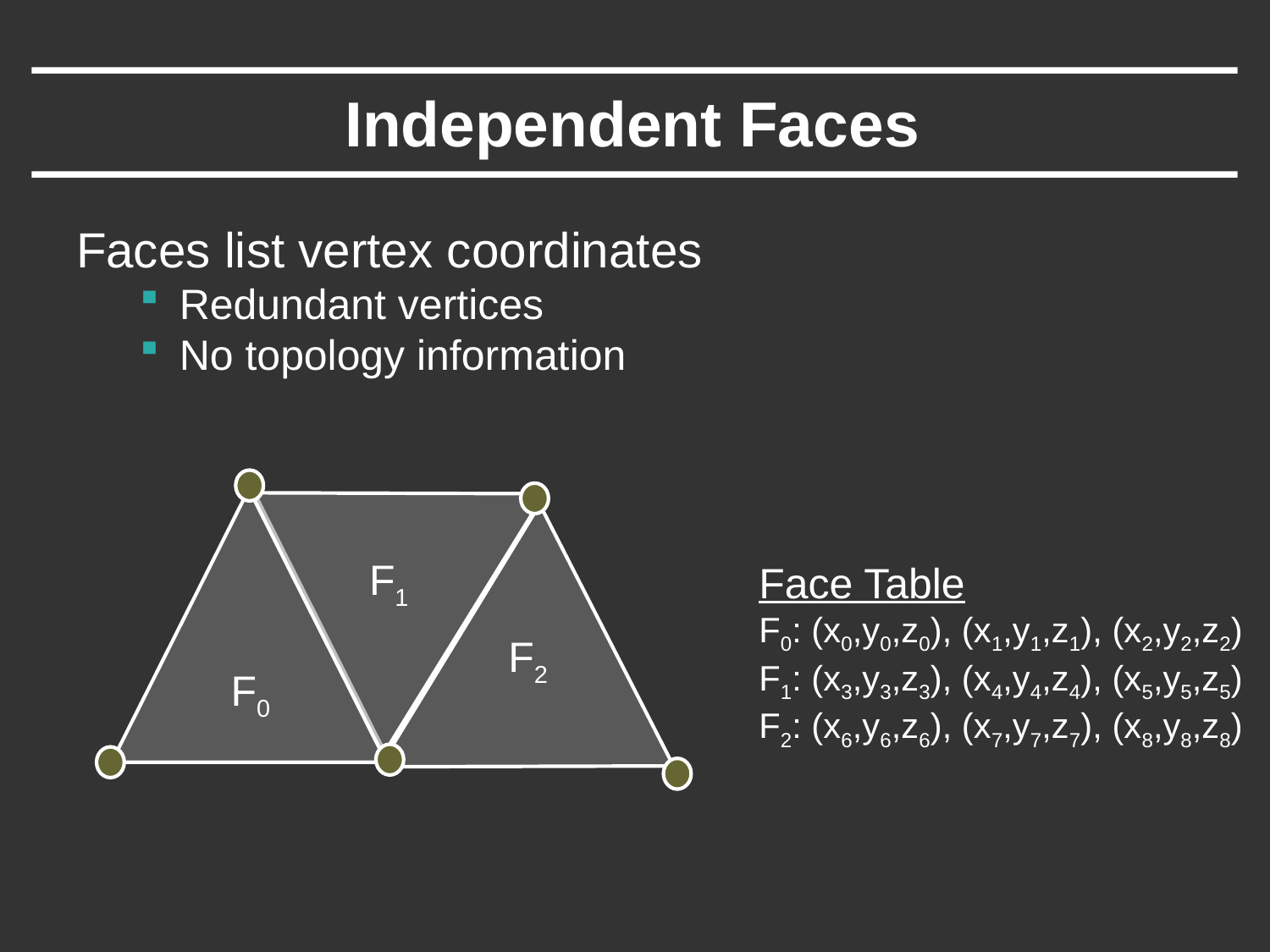

# Independent Faces
Faces list vertex coordinates
Redundant vertices
No topology information

F0
F1

F2

Face Table
F0: (x0,y0,z0), (x1,y1,z1), (x2,y2,z2)
F1: (x3,y3,z3), (x4,y4,z4), (x5,y5,z5)
F2: (x6,y6,z6), (x7,y7,z7), (x8,y8,z8)